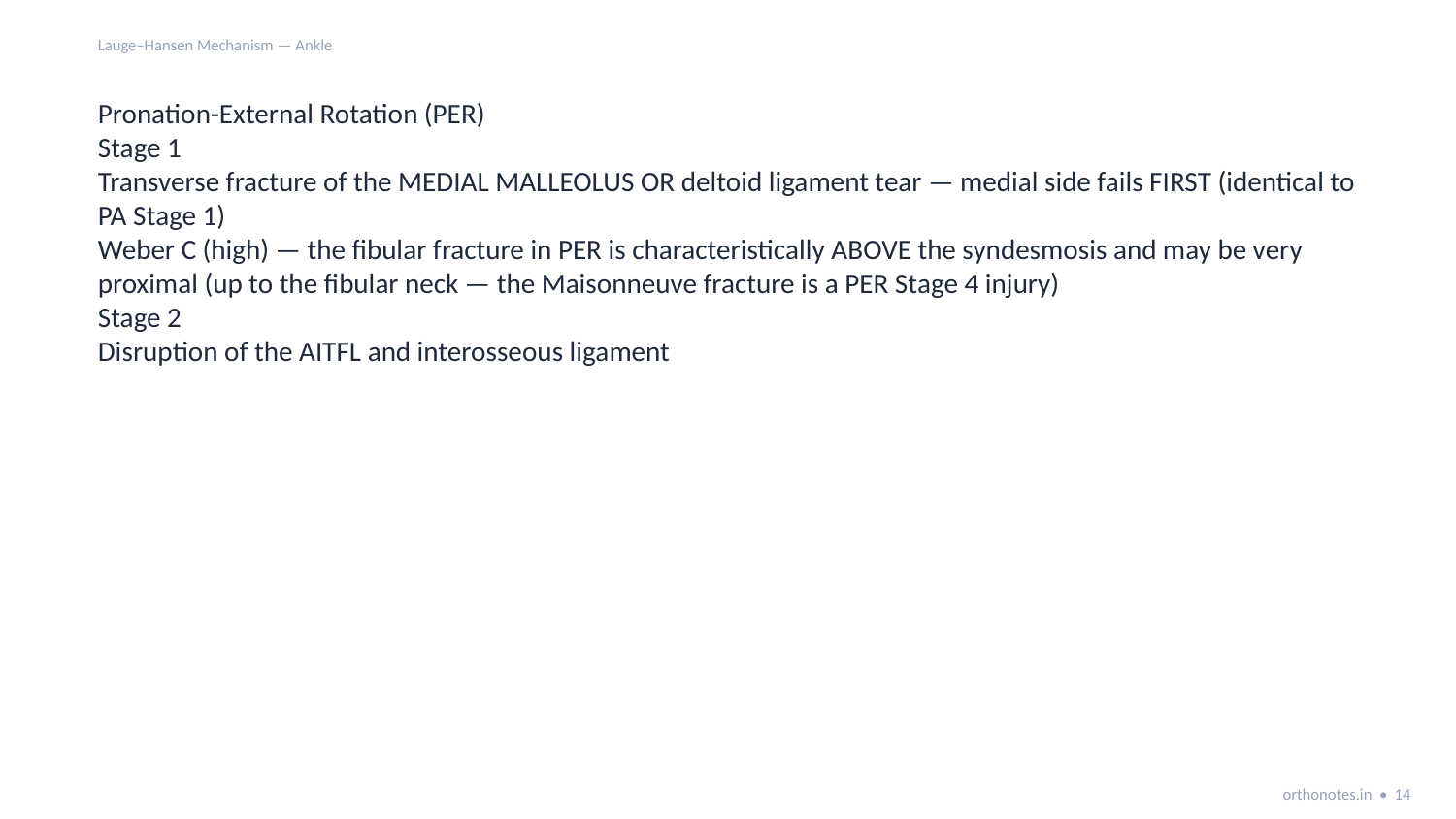

Lauge–Hansen Mechanism — Ankle
Pronation-External Rotation (PER)
Stage 1
Transverse fracture of the MEDIAL MALLEOLUS OR deltoid ligament tear — medial side fails FIRST (identical to PA Stage 1)
Weber C (high) — the fibular fracture in PER is characteristically ABOVE the syndesmosis and may be very proximal (up to the fibular neck — the Maisonneuve fracture is a PER Stage 4 injury)
Stage 2
Disruption of the AITFL and interosseous ligament
orthonotes.in  •  14